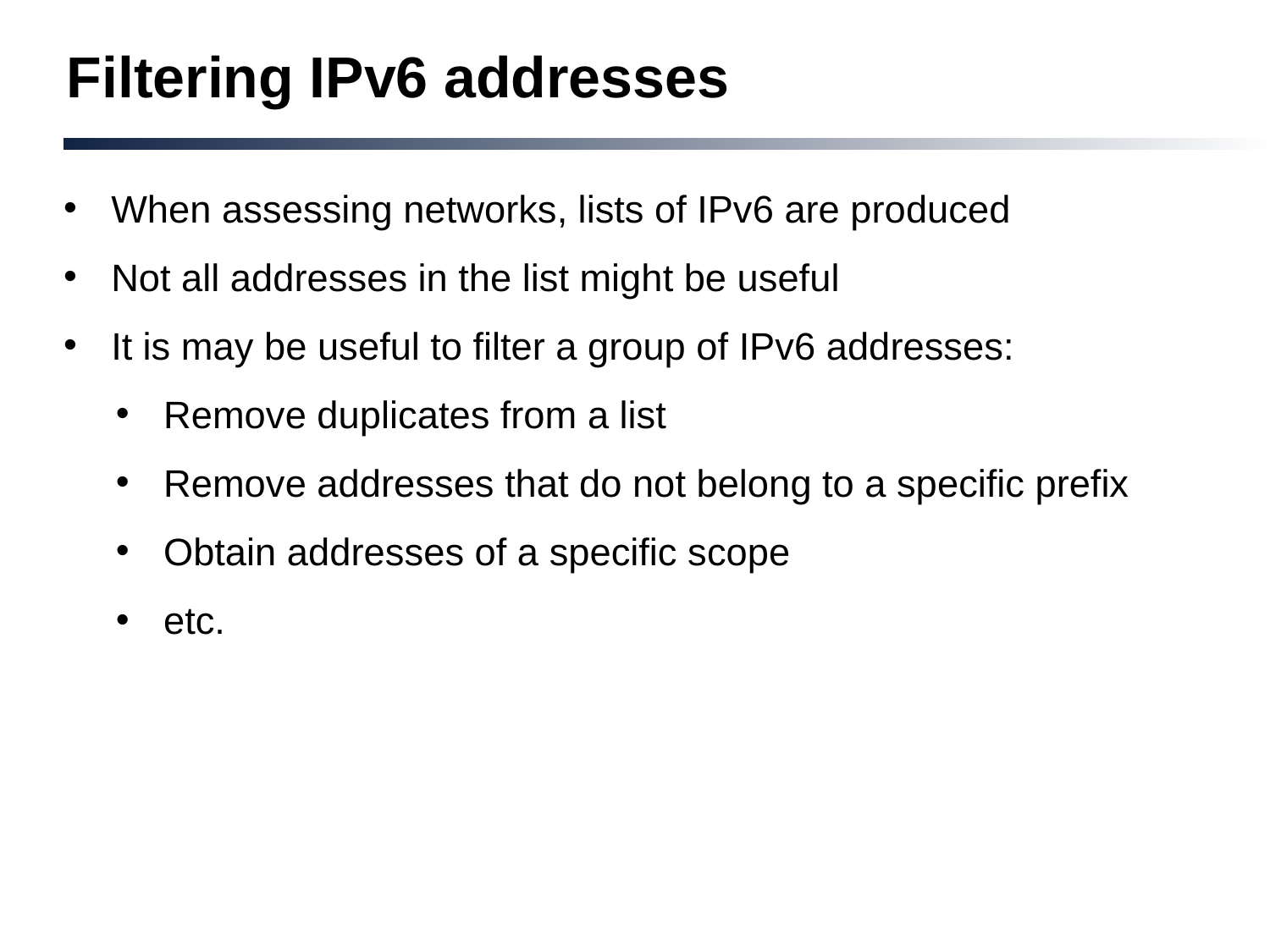

# Filtering IPv6 addresses
When assessing networks, lists of IPv6 are produced
Not all addresses in the list might be useful
It is may be useful to filter a group of IPv6 addresses:
Remove duplicates from a list
Remove addresses that do not belong to a specific prefix
Obtain addresses of a specific scope
etc.